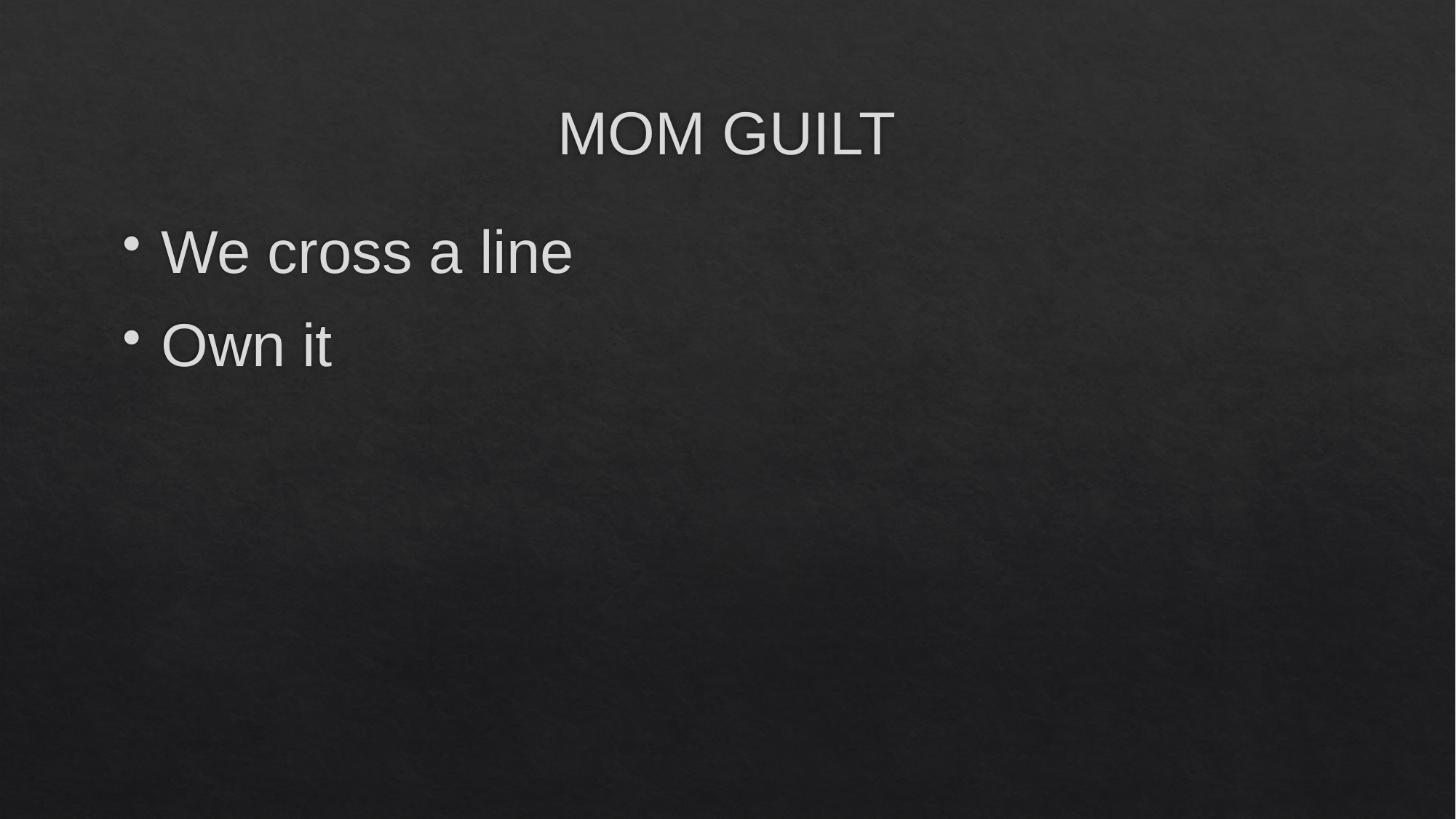

# MOM GUILT
We cross a line
Own it